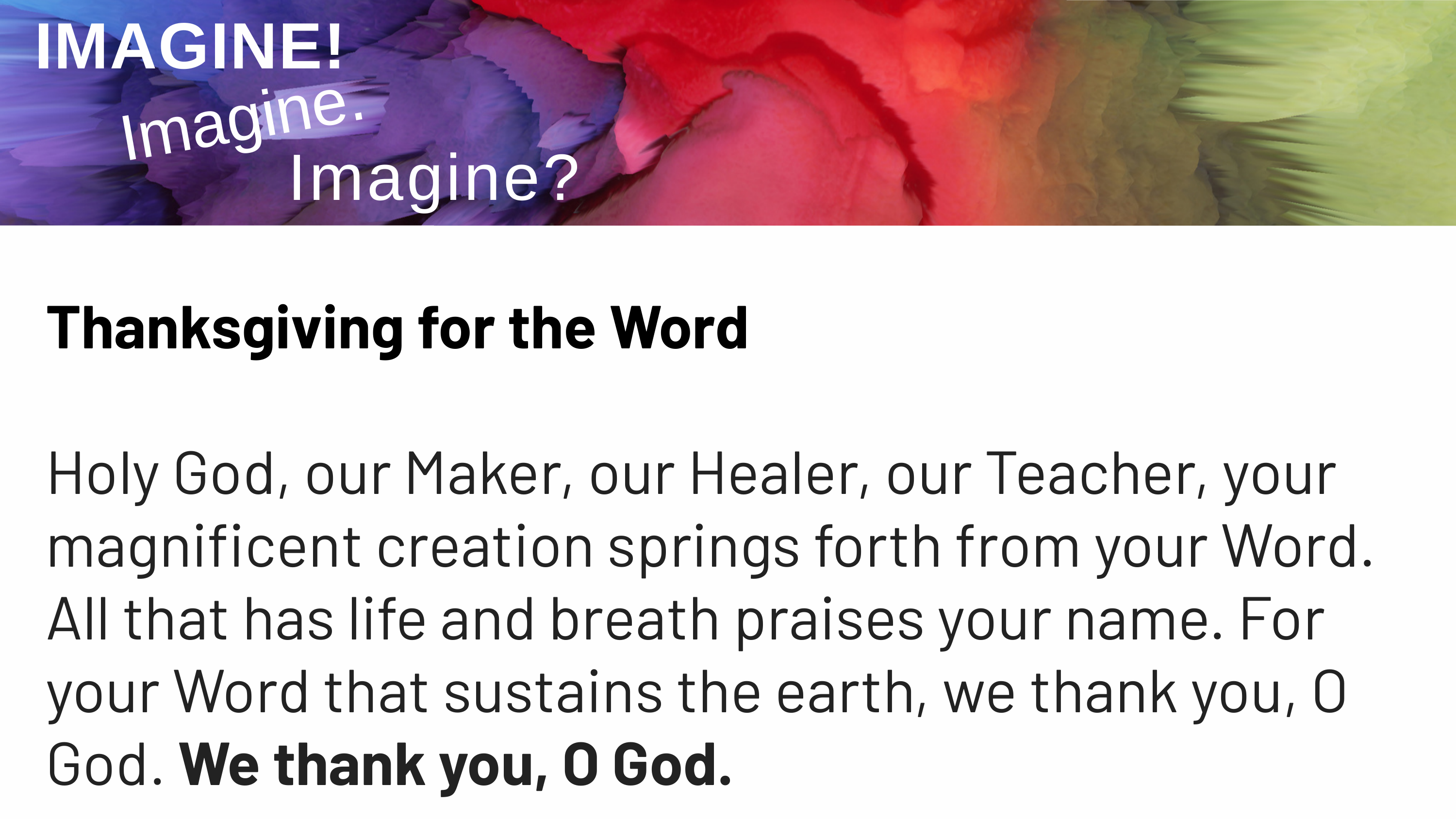

Imagine...
IMAGINE!

Imagine?
Thanksgiving for the Word

Holy God, our Maker, our Healer, our Teacher, your magnificent creation springs forth from your Word. All that has life and breath praises your name. For your Word that sustains the earth, we thank you, O God. We thank you, O God.